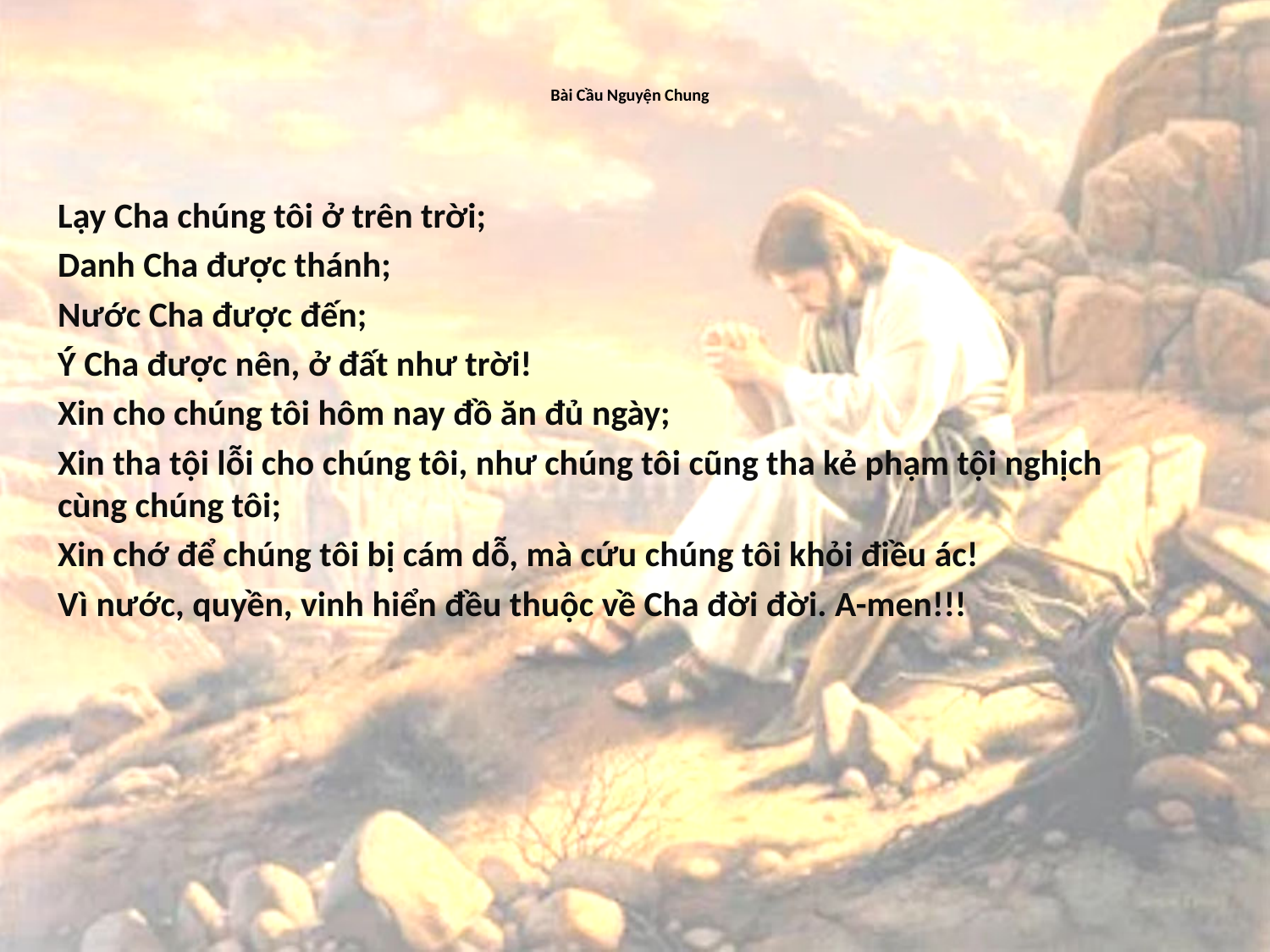

# Bài Cầu Nguyện Chung
Lạy Cha chúng tôi ở trên trời;
Danh Cha được thánh;
Nước Cha được đến;
Ý Cha được nên, ở đất như trời!
Xin cho chúng tôi hôm nay đồ ăn đủ ngày;
Xin tha tội lỗi cho chúng tôi, như chúng tôi cũng tha kẻ phạm tội nghịch cùng chúng tôi;
Xin chớ để chúng tôi bị cám dỗ, mà cứu chúng tôi khỏi điều ác!
Vì nước, quyền, vinh hiển đều thuộc về Cha đời đời. A-men!!!